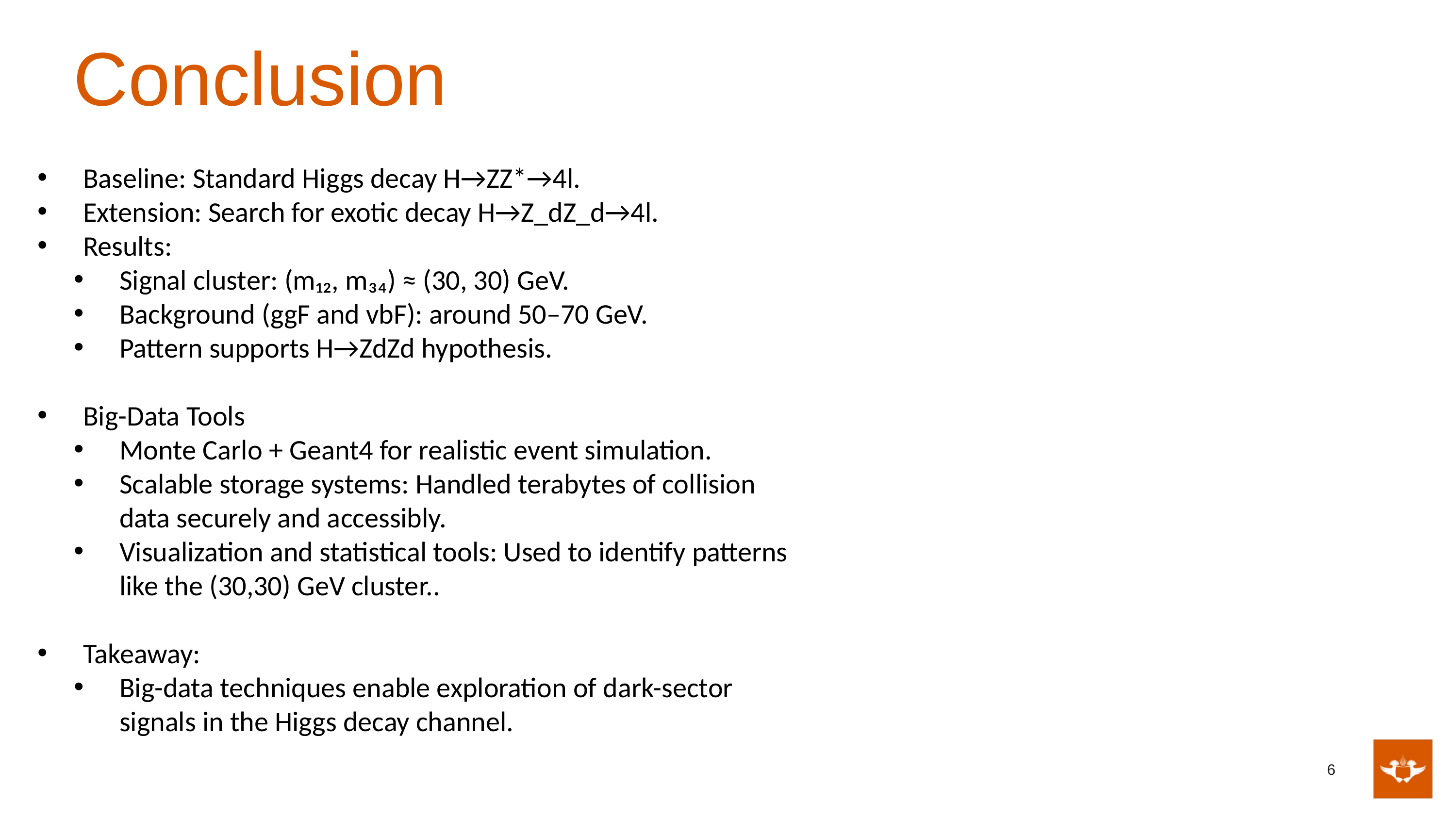

Conclusion
Baseline: Standard Higgs decay H→ZZ*→4l.
Extension: Search for exotic decay H→Z_dZ_d→4l.
Results:
Signal cluster: (m₁₂, m₃₄) ≈ (30, 30) GeV.
Background (ggF and vbF): around 50–70 GeV.
Pattern supports H→ZdZd hypothesis.

Big-Data Tools
Monte Carlo + Geant4 for realistic event simulation.
Scalable storage systems: Handled terabytes of collision data securely and accessibly.
Visualization and statistical tools: Used to identify patterns like the (30,30) GeV cluster..

Takeaway:
Big-data techniques enable exploration of dark-sector signals in the Higgs decay channel.

6